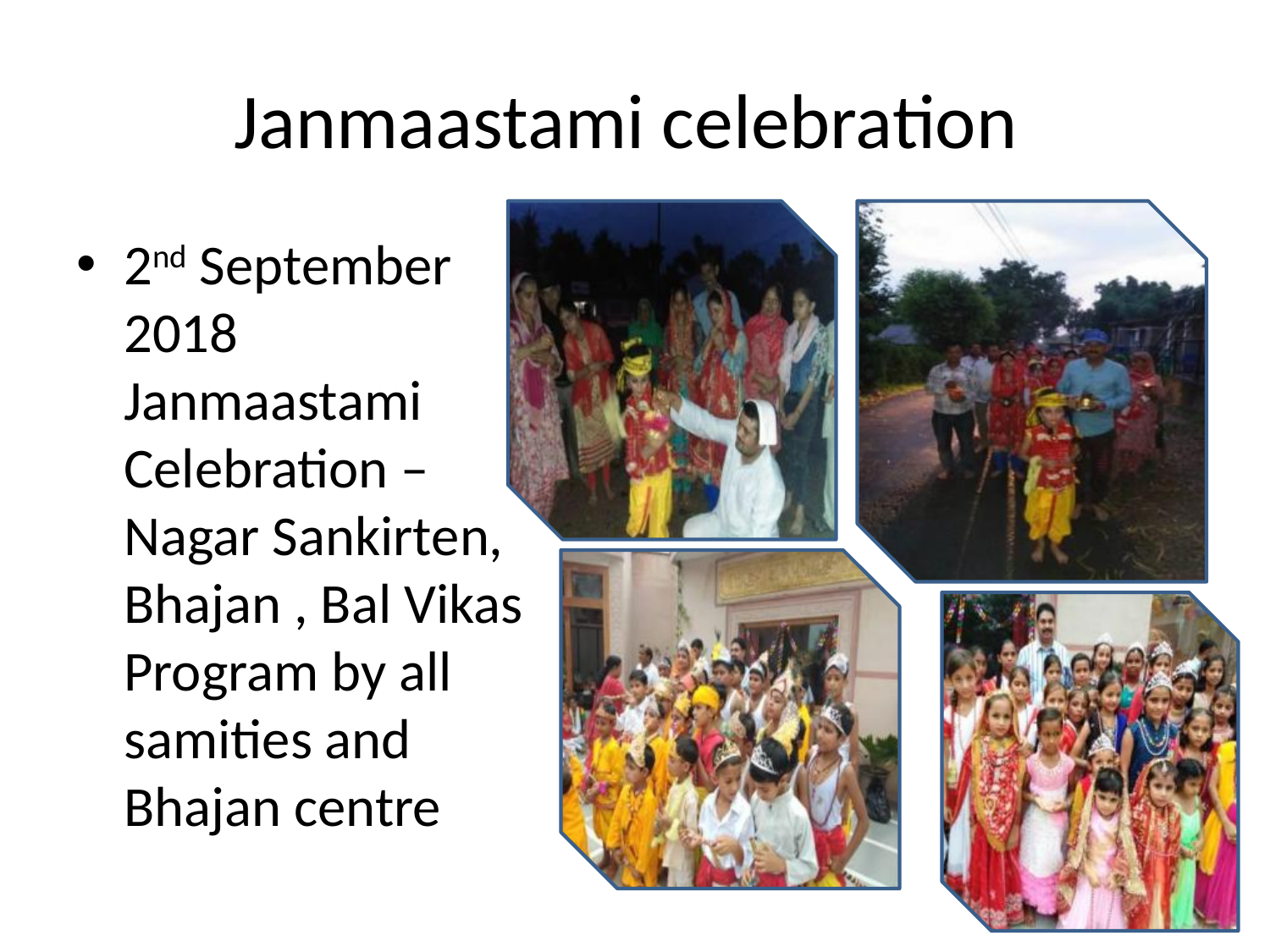

# Janmaastami celebration

2nd September 2018  Janmaastami Celebration – Nagar Sankirten, Bhajan , Bal Vikas Program by all samities and Bhajan centre